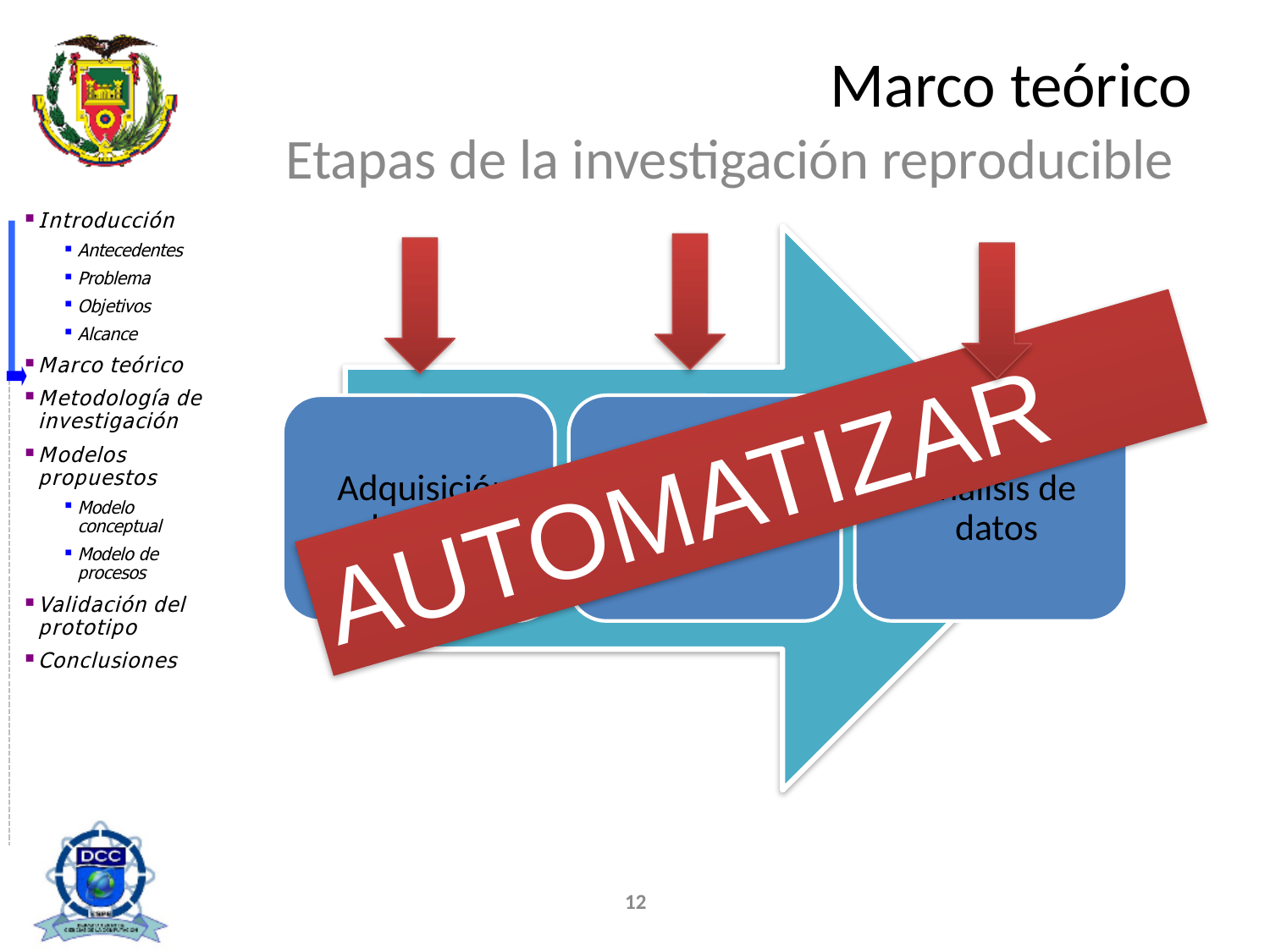

# Marco teórico
Etapas de la investigación reproducible

Adquisición de datos
Procesamiento de datos
Análisis de datos

AUTOMATIZAR
12